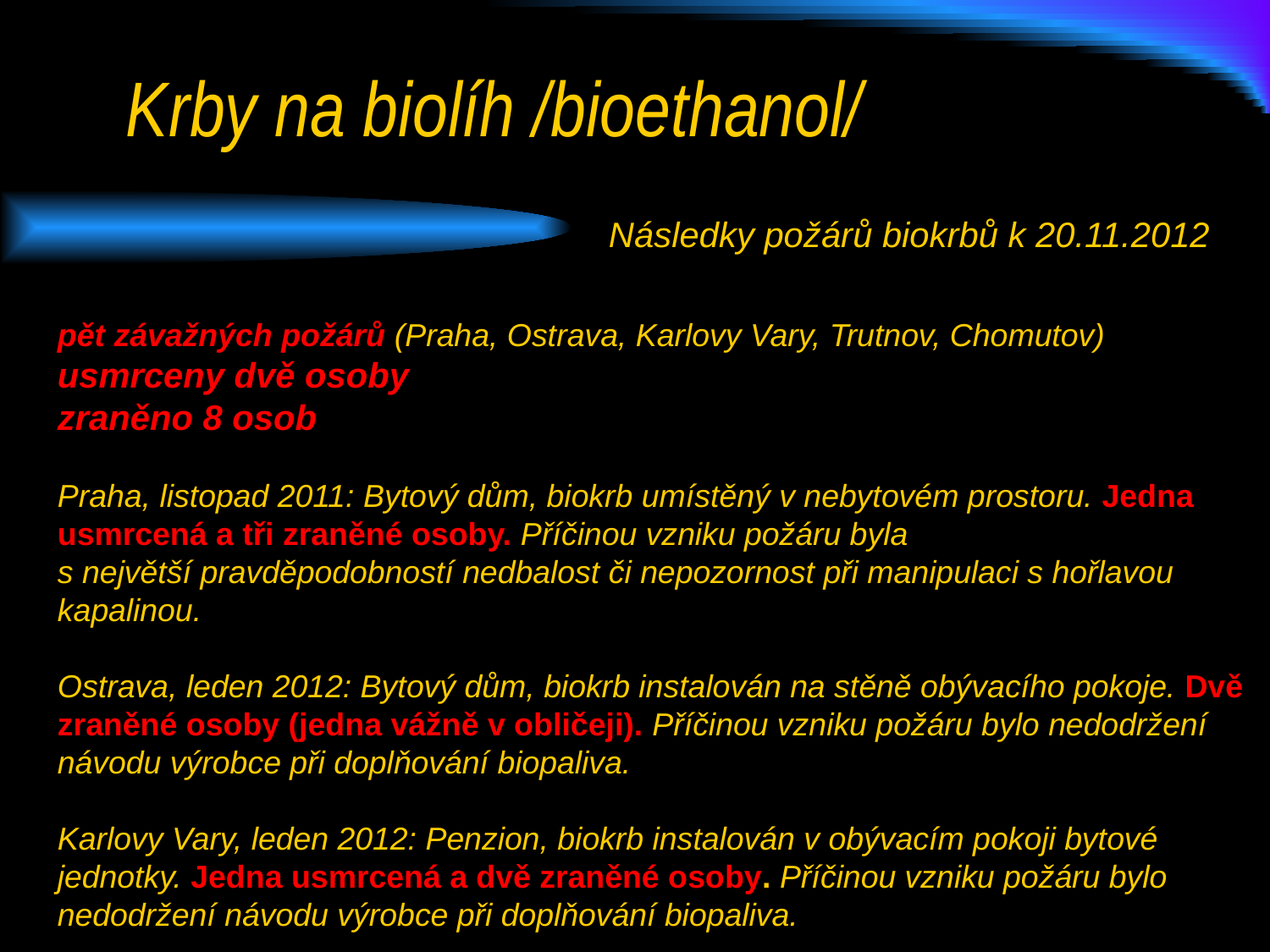

# Krby na biolíh /bioethanol/
                                                              Následky požárů biokrbů k 20.11.2012
pět závažných požárů (Praha, Ostrava, Karlovy Vary, Trutnov, Chomutov)
usmrceny dvě osoby
zraněno 8 osob
Praha, listopad 2011: Bytový dům, biokrb umístěný v nebytovém prostoru. Jedna usmrcená a tři zraněné osoby. Příčinou vzniku požáru byla
s největší pravděpodobností nedbalost či nepozornost při manipulaci s hořlavou kapalinou.
Ostrava, leden 2012: Bytový dům, biokrb instalován na stěně obývacího pokoje. Dvě zraněné osoby (jedna vážně v obličeji). Příčinou vzniku požáru bylo nedodržení návodu výrobce při doplňování biopaliva.
Karlovy Vary, leden 2012: Penzion, biokrb instalován v obývacím pokoji bytové jednotky. Jedna usmrcená a dvě zraněné osoby. Příčinou vzniku požáru bylo nedodržení návodu výrobce při doplňování biopaliva.